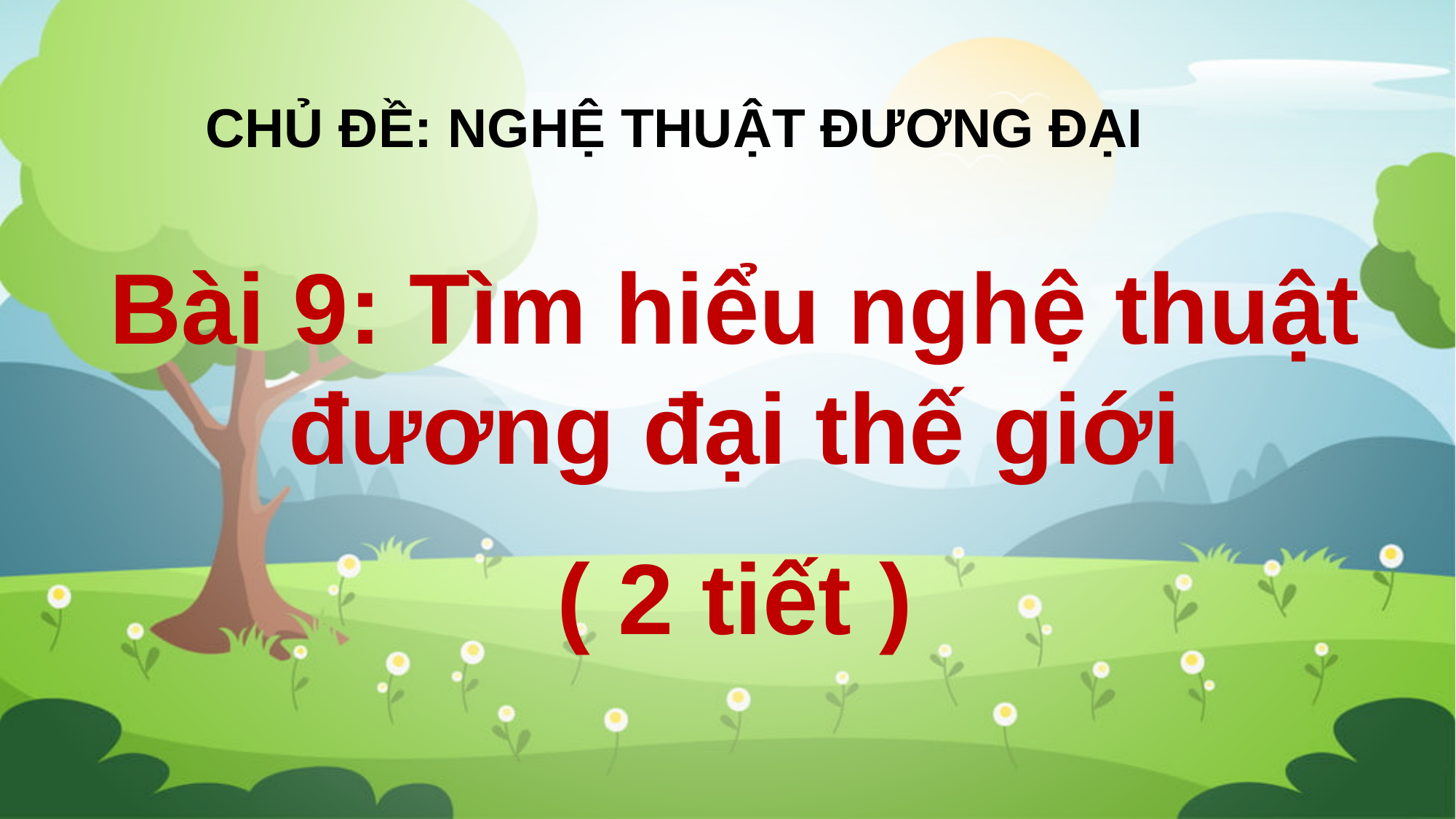

CHỦ ĐỀ: NGHỆ THUẬT ĐƯƠNG ĐẠI
Bài 9: Tìm hiểu nghệ thuật đương đại thế giới
( 2 tiết )